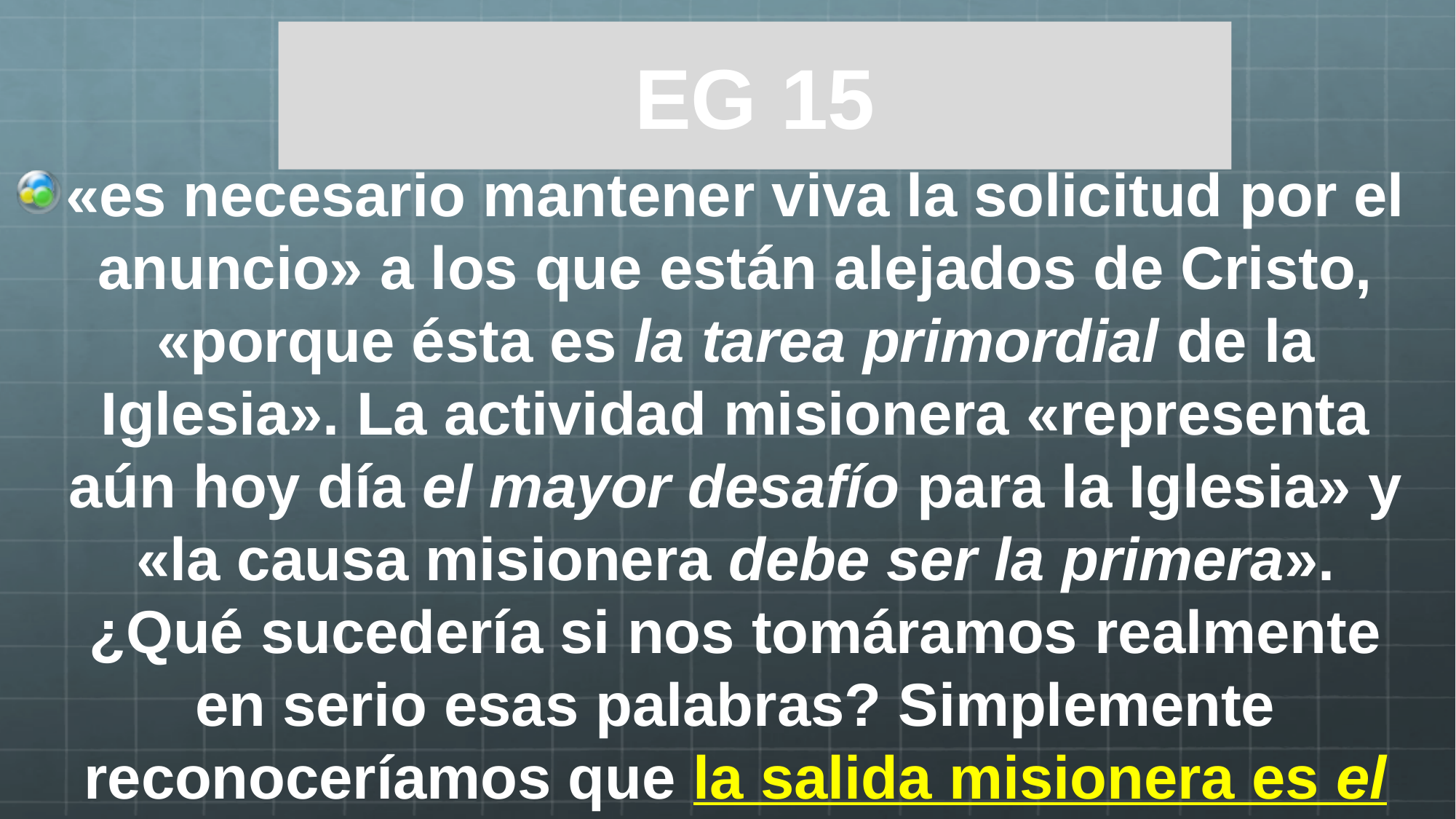

# EG 15
«es necesario mantener viva la solicitud por el anuncio» a los que están alejados de Cristo, «porque ésta es la tarea primordial de la Iglesia». La actividad misionera «representa aún hoy día el mayor desafío para la Iglesia» y «la causa misionera debe ser la primera». ¿Qué sucedería si nos tomáramos realmente en serio esas palabras? Simplemente reconoceríamos que la salida misionera es el paradigma de toda obra de la Iglesia.